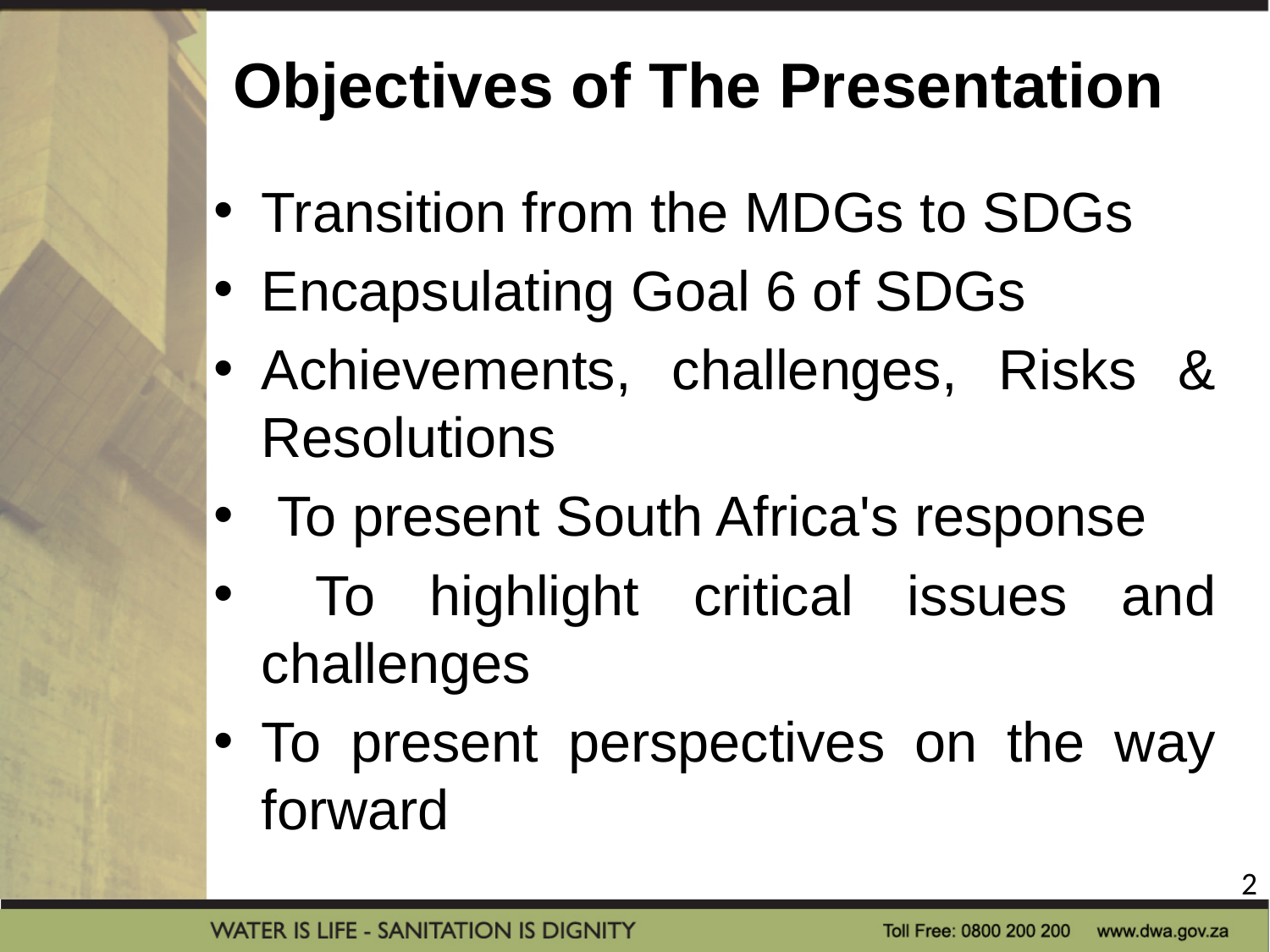

# Objectives of The Presentation
Transition from the MDGs to SDGs
Encapsulating Goal 6 of SDGs
Achievements, challenges, Risks & Resolutions
 To present South Africa's response
 To highlight critical issues and challenges
To present perspectives on the way forward

2